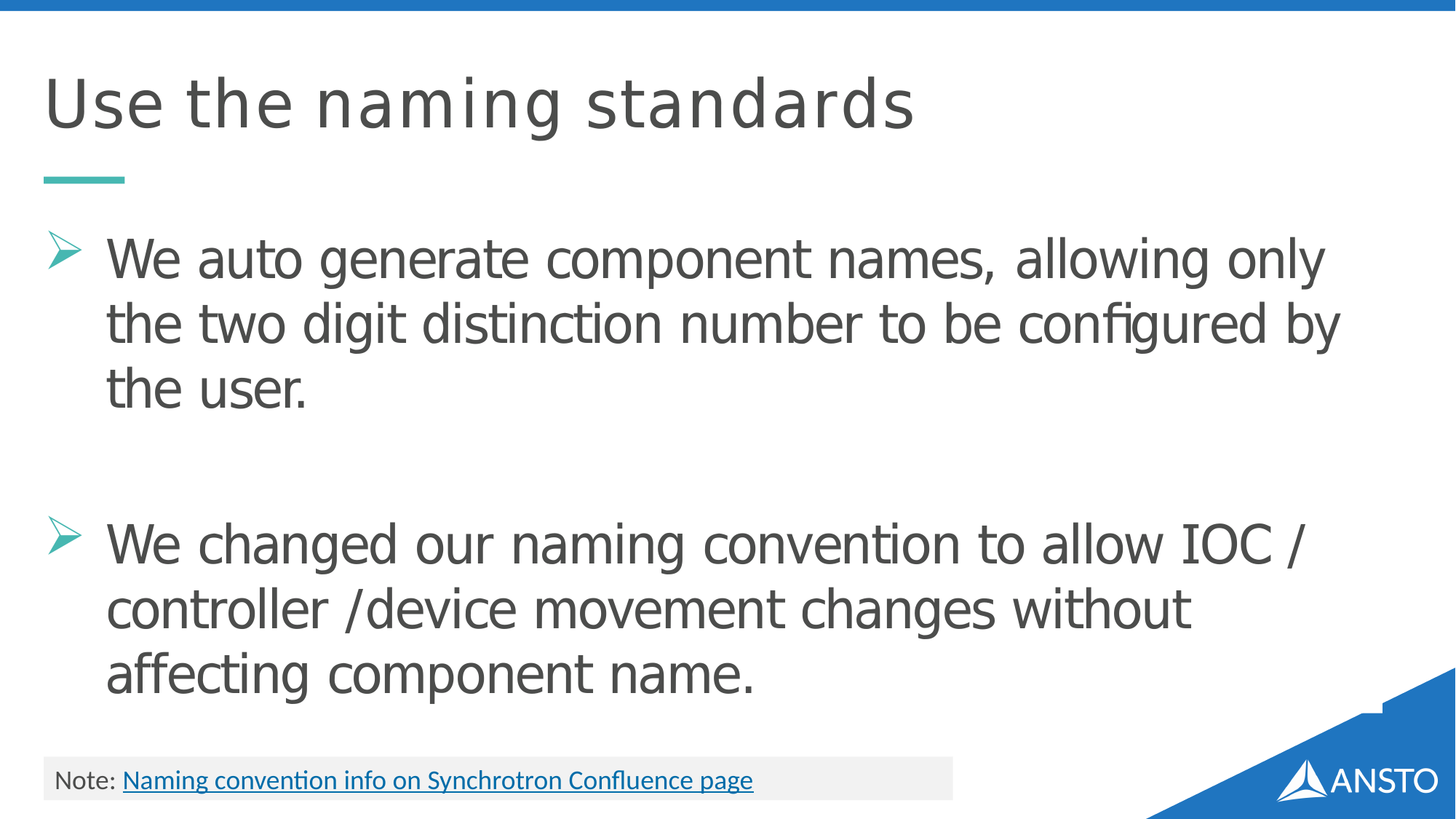

# Use the naming standards

We auto generate component names, allowing only the two digit distinction number to be configured by the user.

We changed our naming convention to allow IOC / controller /device movement changes without affecting component name.

Note: Naming convention info on Synchrotron Confluence page